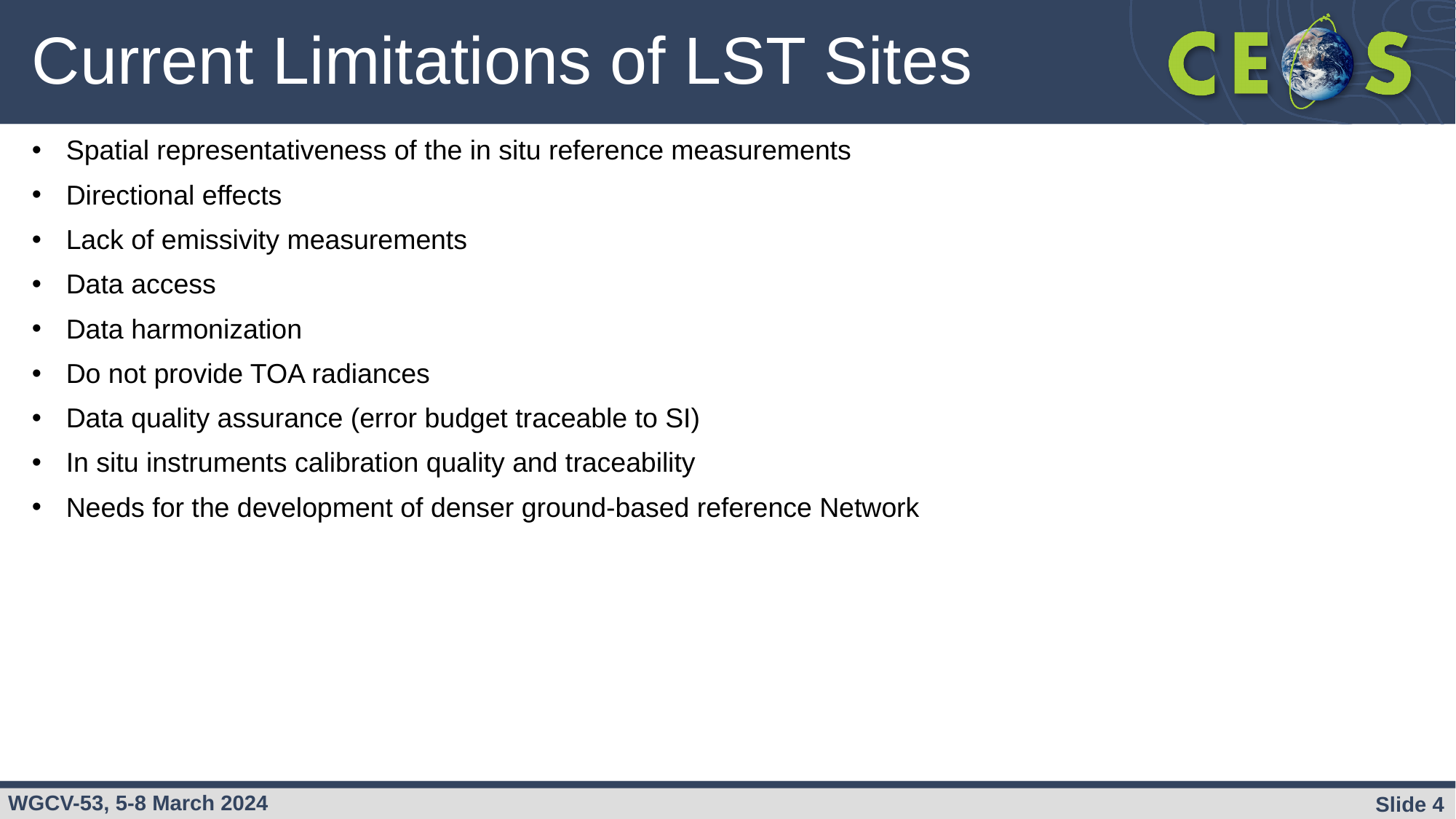

# Current Limitations of LST Sites
Spatial representativeness of the in situ reference measurements
Directional effects
Lack of emissivity measurements
Data access
Data harmonization
Do not provide TOA radiances
Data quality assurance (error budget traceable to SI)
In situ instruments calibration quality and traceability
Needs for the development of denser ground-based reference Network